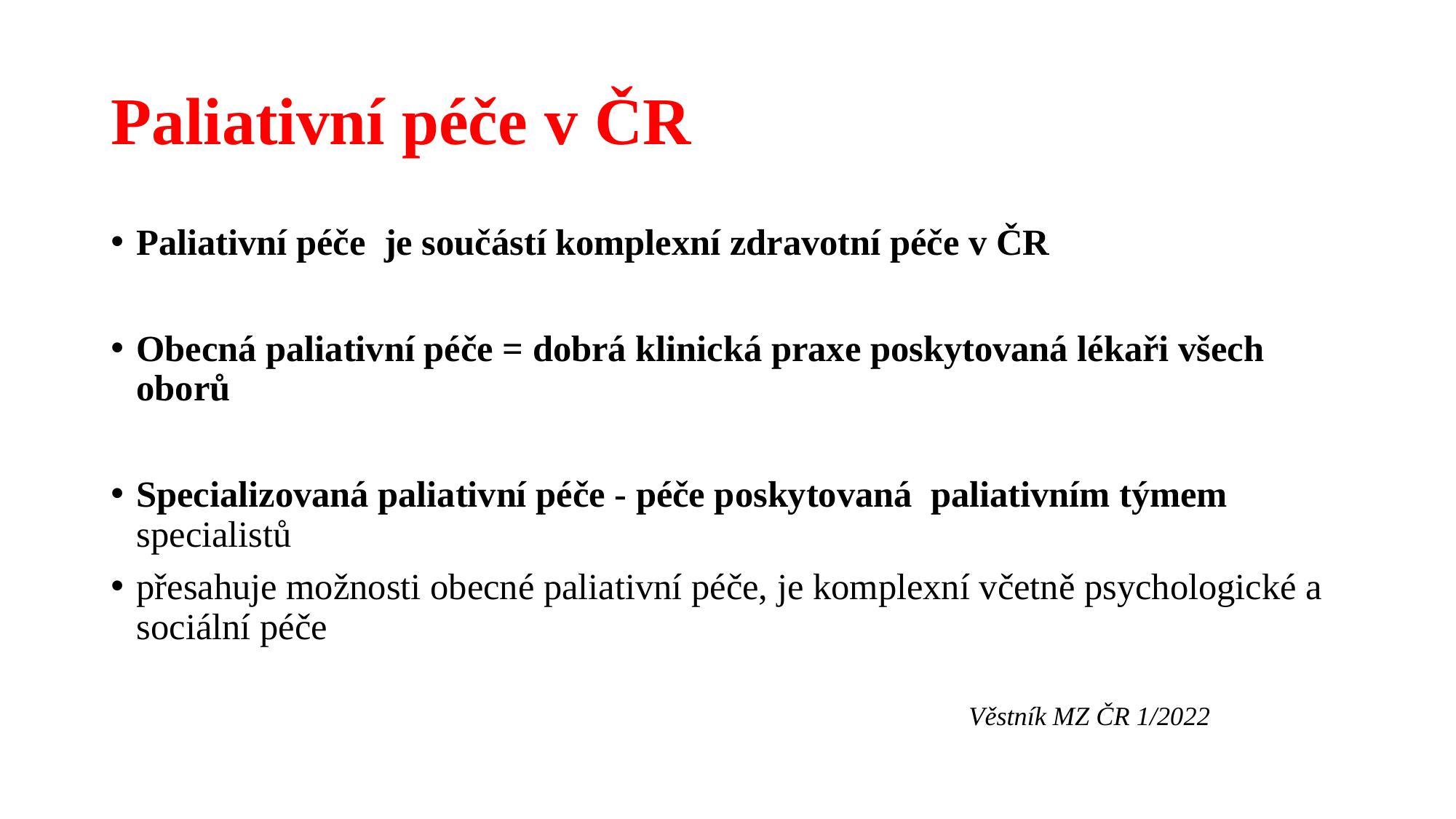

# Paliativní péče v ČR
Paliativní péče  je součástí komplexní zdravotní péče v ČR

Obecná paliativní péče = dobrá klinická praxe poskytovaná lékaři všech oborů

Specializovaná paliativní péče - péče poskytovaná  paliativním týmem specialistů
přesahuje možnosti obecné paliativní péče, je komplexní včetně psychologické a sociální péče

                                                                                                                                   Věstník MZ ČR 1/2022